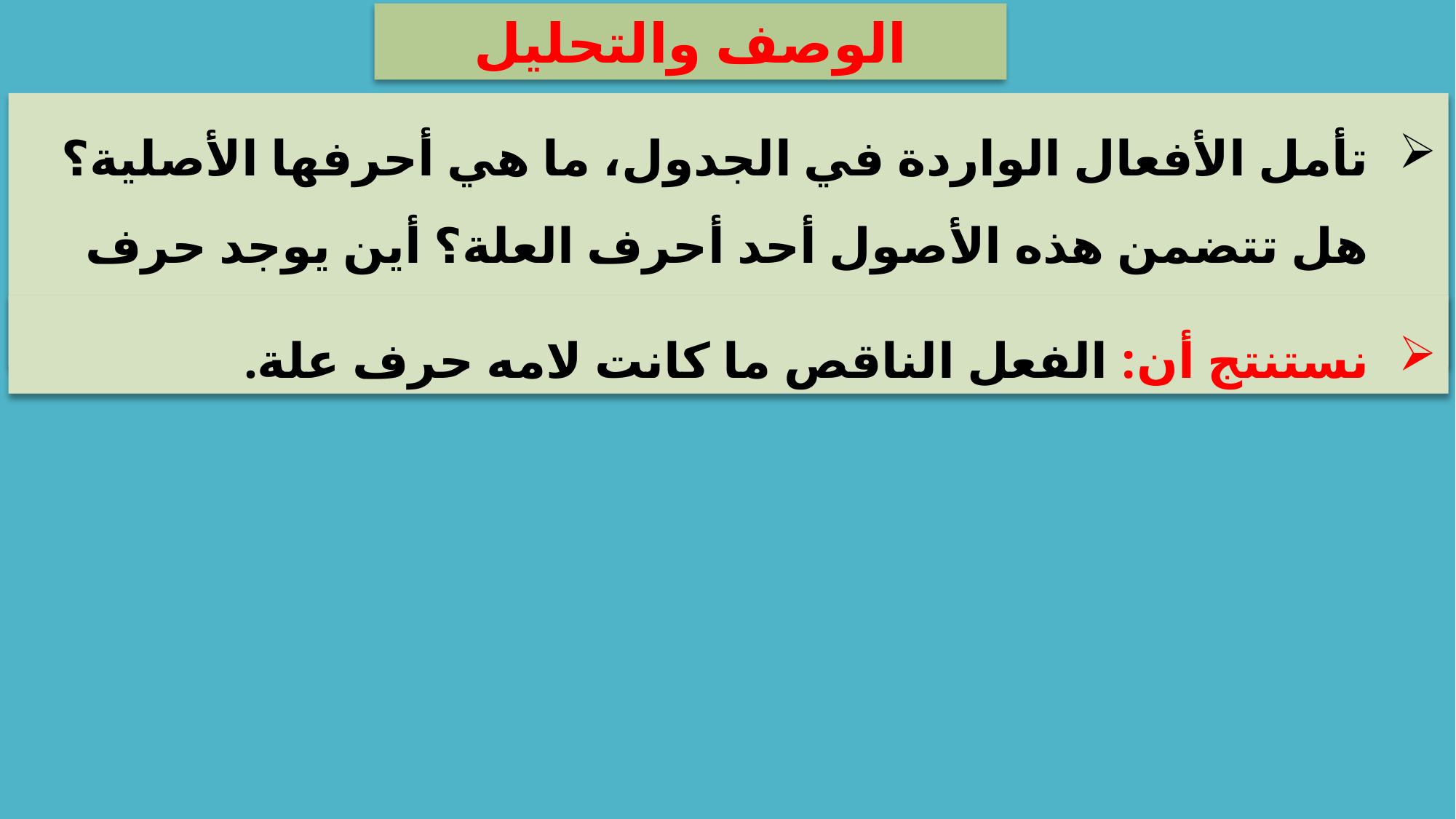

الوصف والتحليل
تأمل الأفعال الواردة في الجدول، ما هي أحرفها الأصلية؟ هل تتضمن هذه الأصول أحد أحرف العلة؟ أين يوجد حرف العلة؟ ماذا نسمي الفعل إذا كانت لامه حرف علة؟
نستنتج أن: الفعل الناقص ما كانت لامه حرف علة.